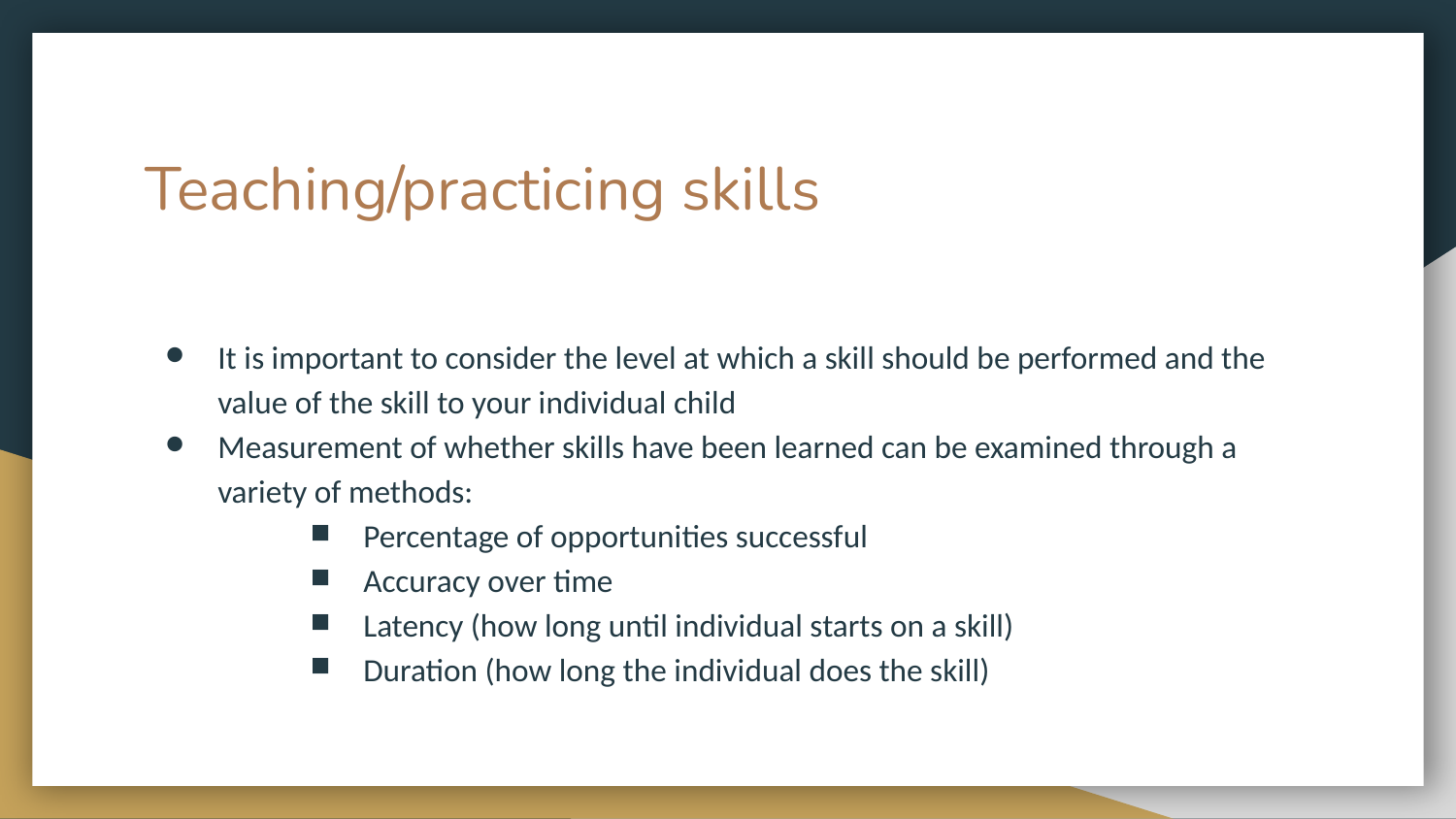

# Teaching/practicing skills
It is important to consider the level at which a skill should be performed and the value of the skill to your individual child
Measurement of whether skills have been learned can be examined through a variety of methods:
Percentage of opportunities successful
Accuracy over time
Latency (how long until individual starts on a skill)
Duration (how long the individual does the skill)